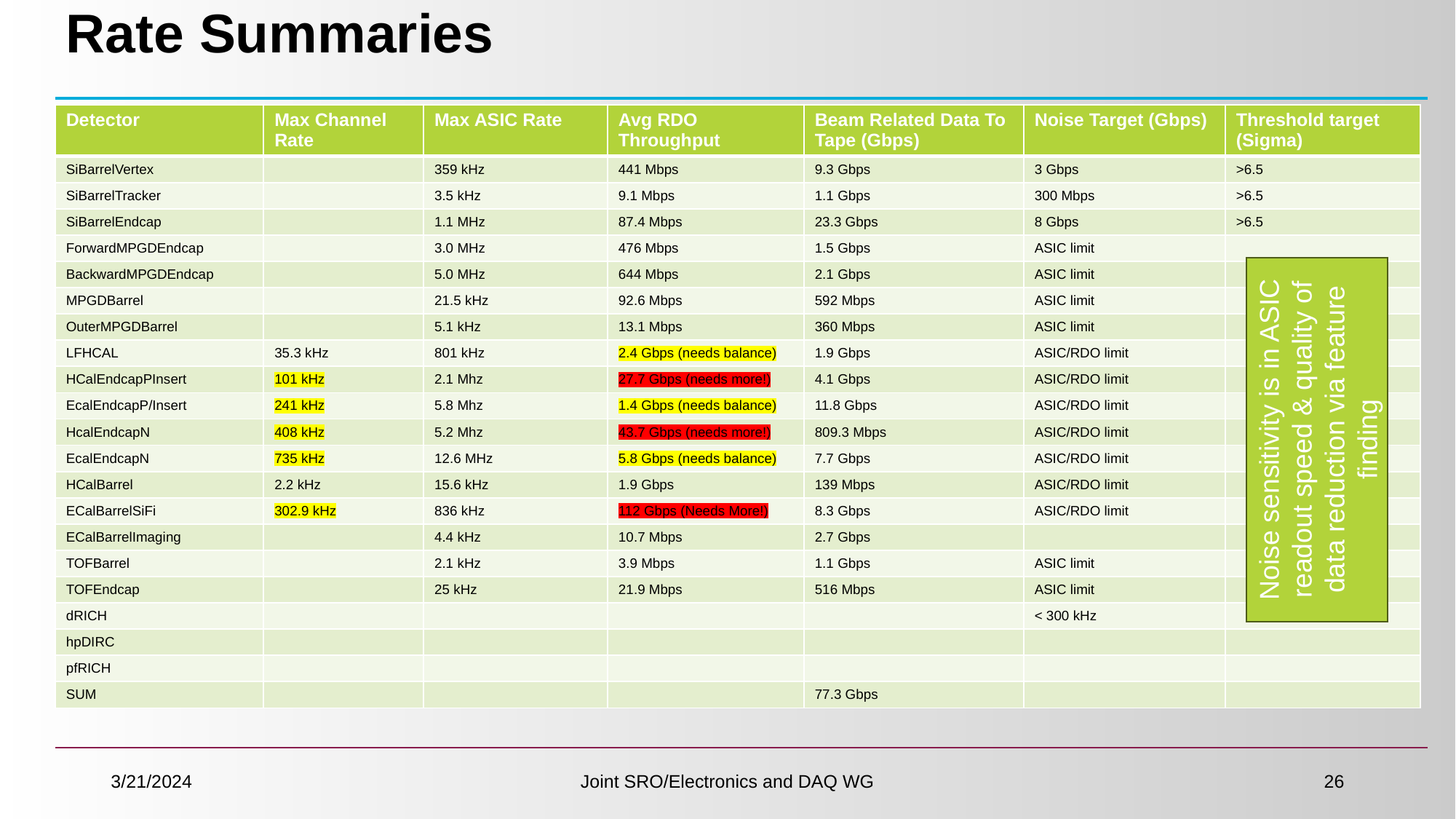

# Rate Summaries
| Detector | Max Channel Rate | Max ASIC Rate | Avg RDO Throughput | Beam Related Data To Tape (Gbps) | Noise Target (Gbps) | Threshold target (Sigma) |
| --- | --- | --- | --- | --- | --- | --- |
| SiBarrelVertex |  | 359 kHz | 441 Mbps | 9.3 Gbps | 3 Gbps | >6.5 |
| SiBarrelTracker |  | 3.5 kHz | 9.1 Mbps | 1.1 Gbps | 300 Mbps | >6.5 |
| SiBarrelEndcap |  | 1.1 MHz | 87.4 Mbps | 23.3 Gbps | 8 Gbps | >6.5 |
| ForwardMPGDEndcap |  | 3.0 MHz | 476 Mbps | 1.5 Gbps | ASIC limit |  |
| BackwardMPGDEndcap |  | 5.0 MHz | 644 Mbps | 2.1 Gbps | ASIC limit |  |
| MPGDBarrel |  | 21.5 kHz | 92.6 Mbps | 592 Mbps | ASIC limit |  |
| OuterMPGDBarrel |  | 5.1 kHz | 13.1 Mbps | 360 Mbps | ASIC limit |  |
| LFHCAL | 35.3 kHz | 801 kHz | 2.4 Gbps (needs balance) | 1.9 Gbps | ASIC/RDO limit |  |
| HCalEndcapPInsert | 101 kHz | 2.1 Mhz | 27.7 Gbps (needs more!) | 4.1 Gbps | ASIC/RDO limit |  |
| EcalEndcapP/Insert | 241 kHz | 5.8 Mhz | 1.4 Gbps (needs balance) | 11.8 Gbps | ASIC/RDO limit |  |
| HcalEndcapN | 408 kHz | 5.2 Mhz | 43.7 Gbps (needs more!) | 809.3 Mbps | ASIC/RDO limit |  |
| EcalEndcapN | 735 kHz | 12.6 MHz | 5.8 Gbps (needs balance) | 7.7 Gbps | ASIC/RDO limit |  |
| HCalBarrel | 2.2 kHz | 15.6 kHz | 1.9 Gbps | 139 Mbps | ASIC/RDO limit |  |
| ECalBarrelSiFi | 302.9 kHz | 836 kHz | 112 Gbps (Needs More!) | 8.3 Gbps | ASIC/RDO limit |  |
| ECalBarrelImaging |  | 4.4 kHz | 10.7 Mbps | 2.7 Gbps |  |  |
| TOFBarrel |  | 2.1 kHz | 3.9 Mbps | 1.1 Gbps | ASIC limit |  |
| TOFEndcap |  | 25 kHz | 21.9 Mbps | 516 Mbps | ASIC limit |  |
| dRICH |  |  |  |  | < 300 kHz |  |
| hpDIRC |  |  |  |  |  |  |
| pfRICH |  |  |  |  |  |  |
| SUM |  |  |  | 77.3 Gbps |  |  |
Noise sensitivity is in ASIC readout speed & quality of data reduction via feature finding
3/21/2024
Joint SRO/Electronics and DAQ WG
26